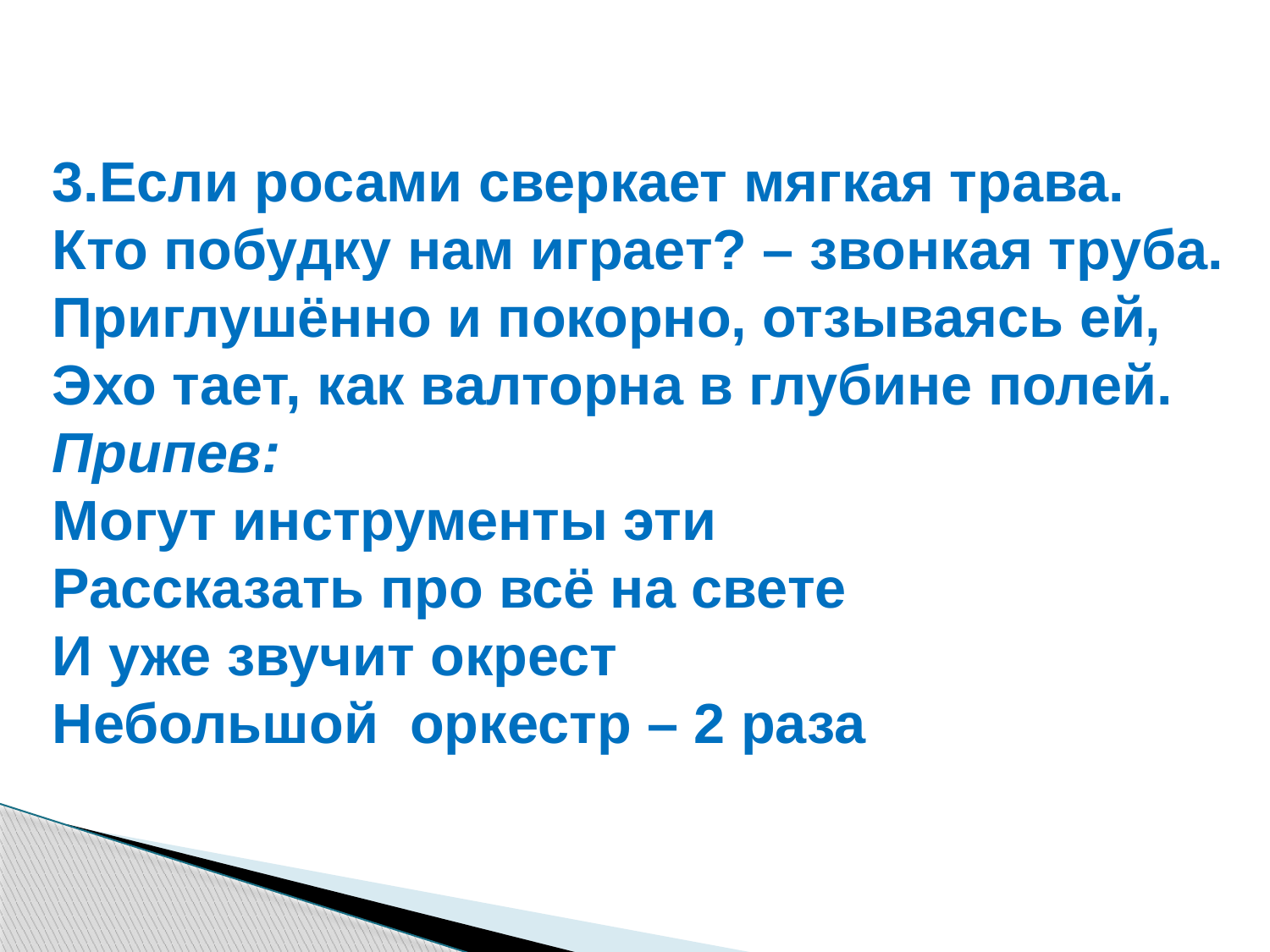

3.Если росами сверкает мягкая трава.
Кто побудку нам играет? – звонкая труба.
Приглушённо и покорно, отзываясь ей,
Эхо тает, как валторна в глубине полей.
Припев:
Могут инструменты эти
Рассказать про всё на свете
И уже звучит окрест
Небольшой  оркестр – 2 раза